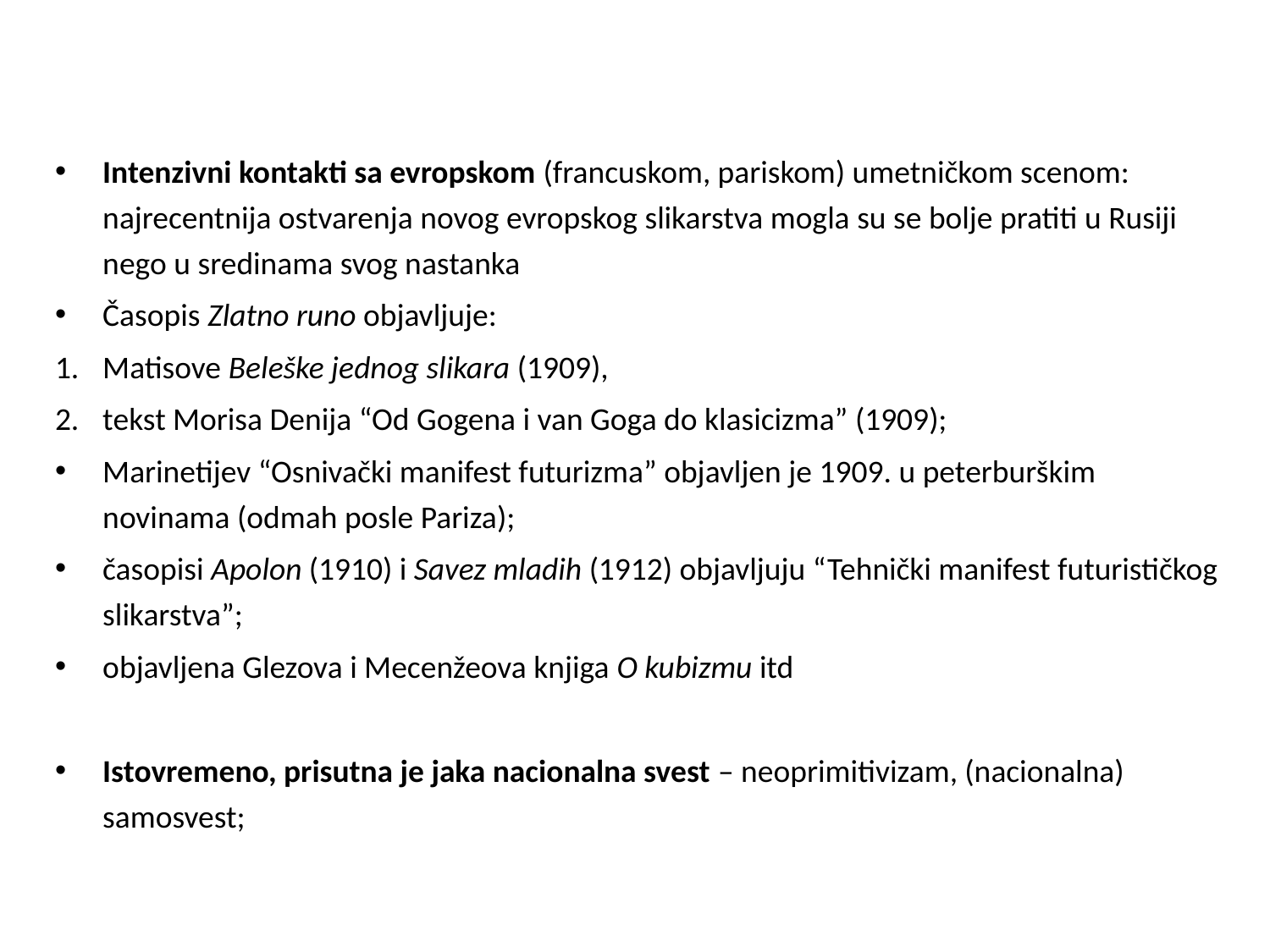

Intenzivni kontakti sa evropskom (francuskom, pariskom) umetničkom scenom: najrecentnija ostvarenja novog evropskog slikarstva mogla su se bolje pratiti u Rusiji nego u sredinama svog nastanka
Časopis Zlatno runo objavljuje:
Matisove Beleške jednog slikara (1909),
tekst Morisa Denija “Od Gogena i van Goga do klasicizma” (1909);
Marinetijev “Osnivački manifest futurizma” objavljen je 1909. u peterburškim novinama (odmah posle Pariza);
časopisi Apolon (1910) i Savez mladih (1912) objavljuju “Tehnički manifest futurističkog slikarstva”;
objavljena Glezova i Mecenžeova knjiga O kubizmu itd

Istovremeno, prisutna je jaka nacionalna svest – neoprimitivizam, (nacionalna) samosvest;